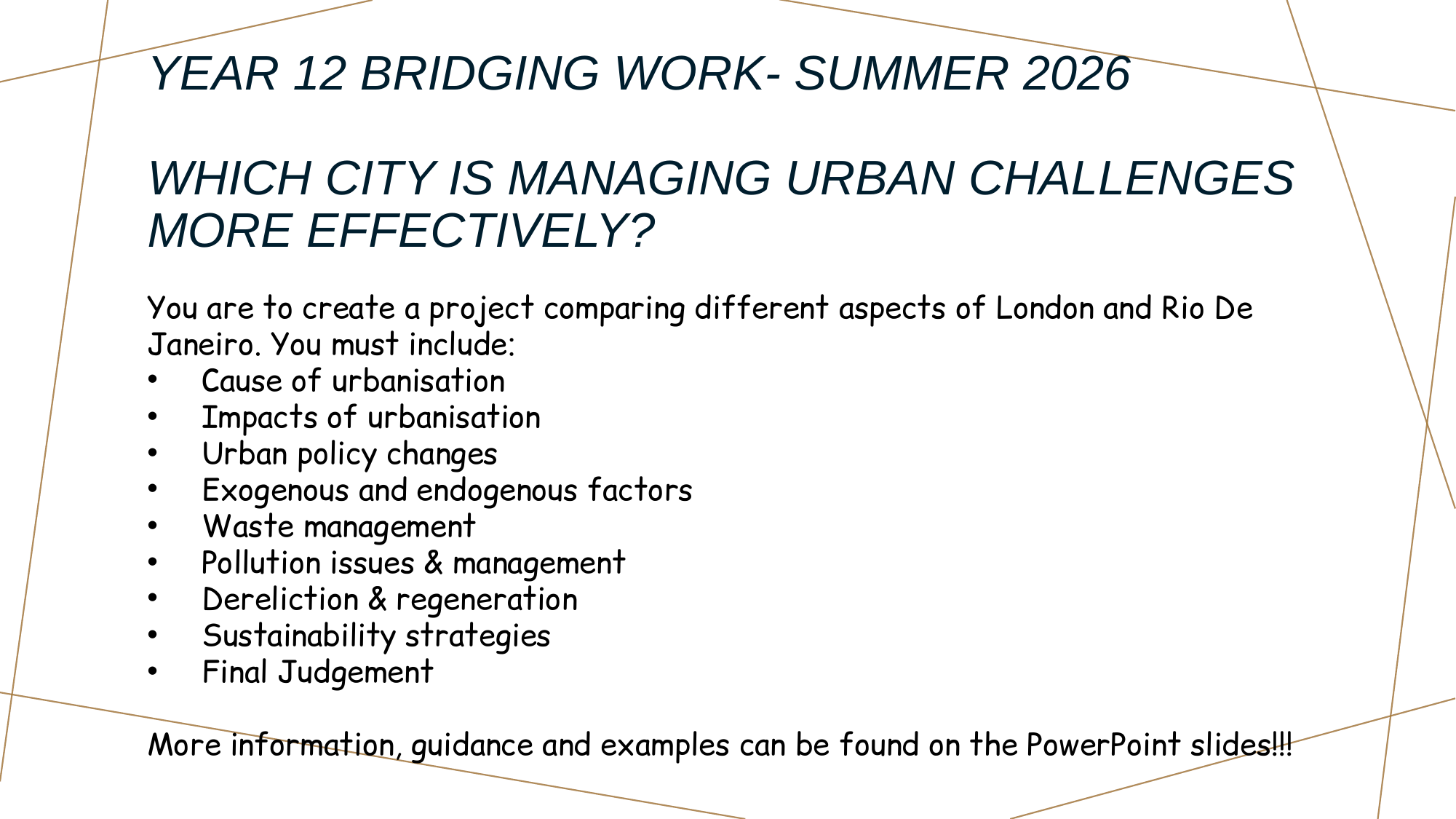

# Year 12 Bridging Work- Summer 2026 Which city is managing urban challenges more effectively?
You are to create a project comparing different aspects of London and Rio De Janeiro. You must include:
Cause of urbanisation
Impacts of urbanisation
Urban policy changes
Exogenous and endogenous factors
Waste management
Pollution issues & management
Dereliction & regeneration
Sustainability strategies
Final Judgement

More information, guidance and examples can be found on the PowerPoint slides!!!